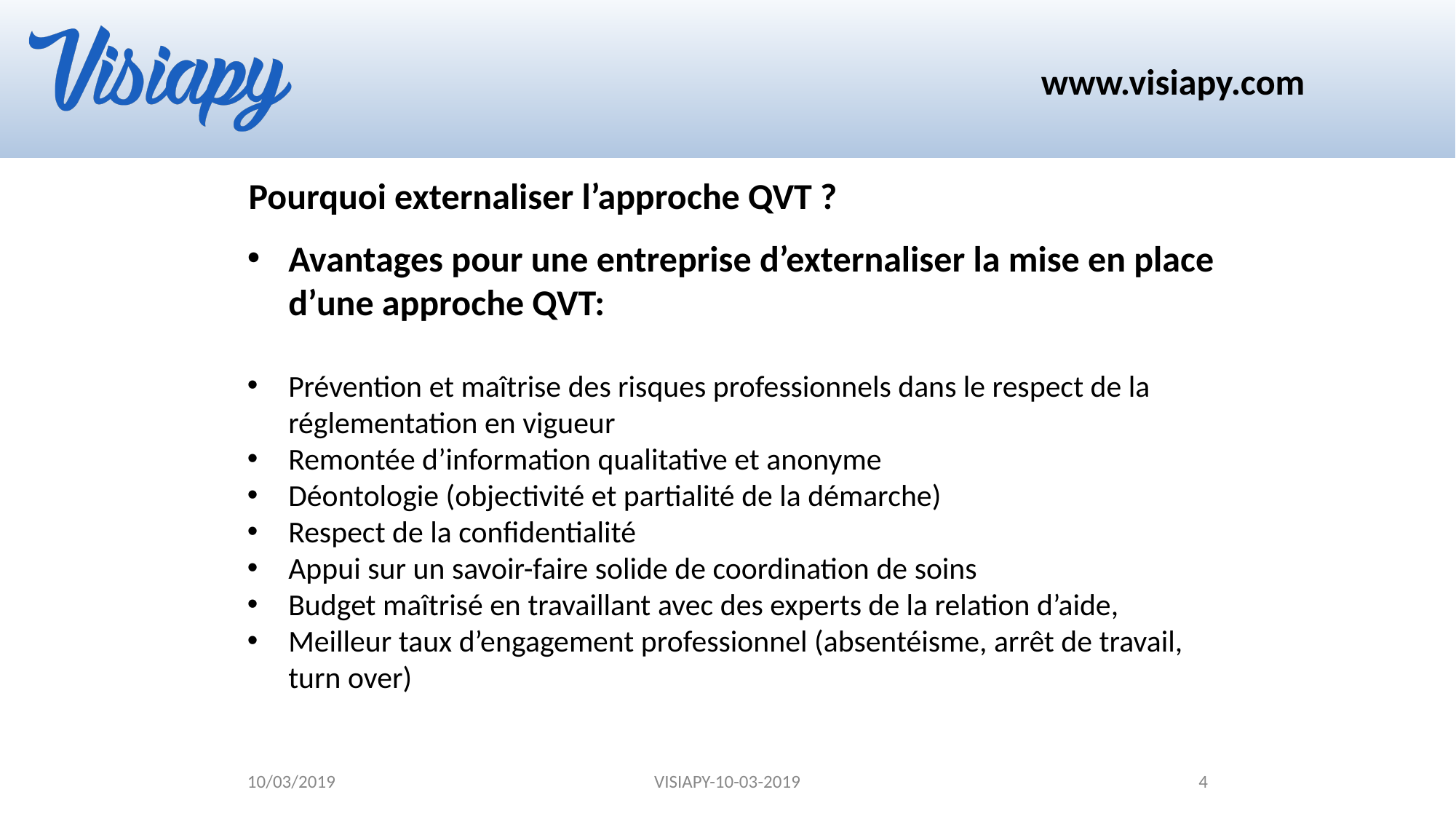

# Pourquoi externaliser l’approche QVT ?
Avantages pour une entreprise d’externaliser la mise en place d’une approche QVT:

Prévention et maîtrise des risques professionnels dans le respect de la réglementation en vigueur
Remontée d’information qualitative et anonyme
Déontologie (objectivité et partialité de la démarche)
Respect de la confidentialité
Appui sur un savoir-faire solide de coordination de soins
Budget maîtrisé en travaillant avec des experts de la relation d’aide,
Meilleur taux d’engagement professionnel (absentéisme, arrêt de travail, turn over)
10/03/2019
VISIAPY-10-03-2019
4